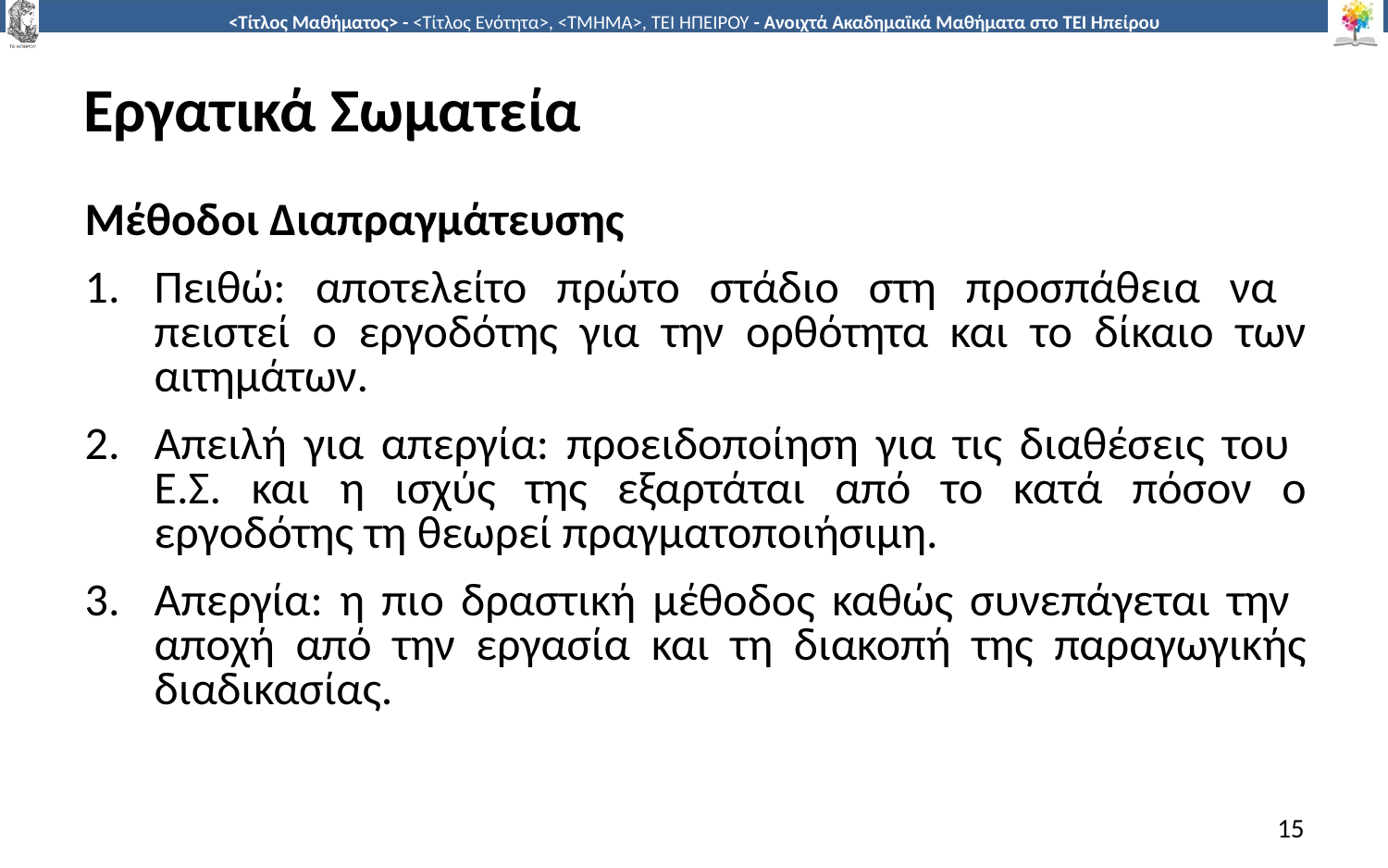

# Εργατικά Σωματεία
Μέθοδοι Διαπραγμάτευσης
Πειθώ: αποτελείτο πρώτο στάδιο στη προσπάθεια να  πειστεί ο εργοδότης για την ορθότητα και το δίκαιο των αιτηµάτων.
Απειλή για απεργία: προειδοποίηση για τις διαθέσεις του  Ε.Σ. και η ισχύς της εξαρτάται από το κατά πόσον ο εργοδότης τη θεωρεί πραγµατοποιήσιµη.
Απεργία: η πιο δραστική µέθοδος καθώς συνεπάγεται την  αποχή από την εργασία και τη διακοπή της παραγωγικής διαδικασίας.

15